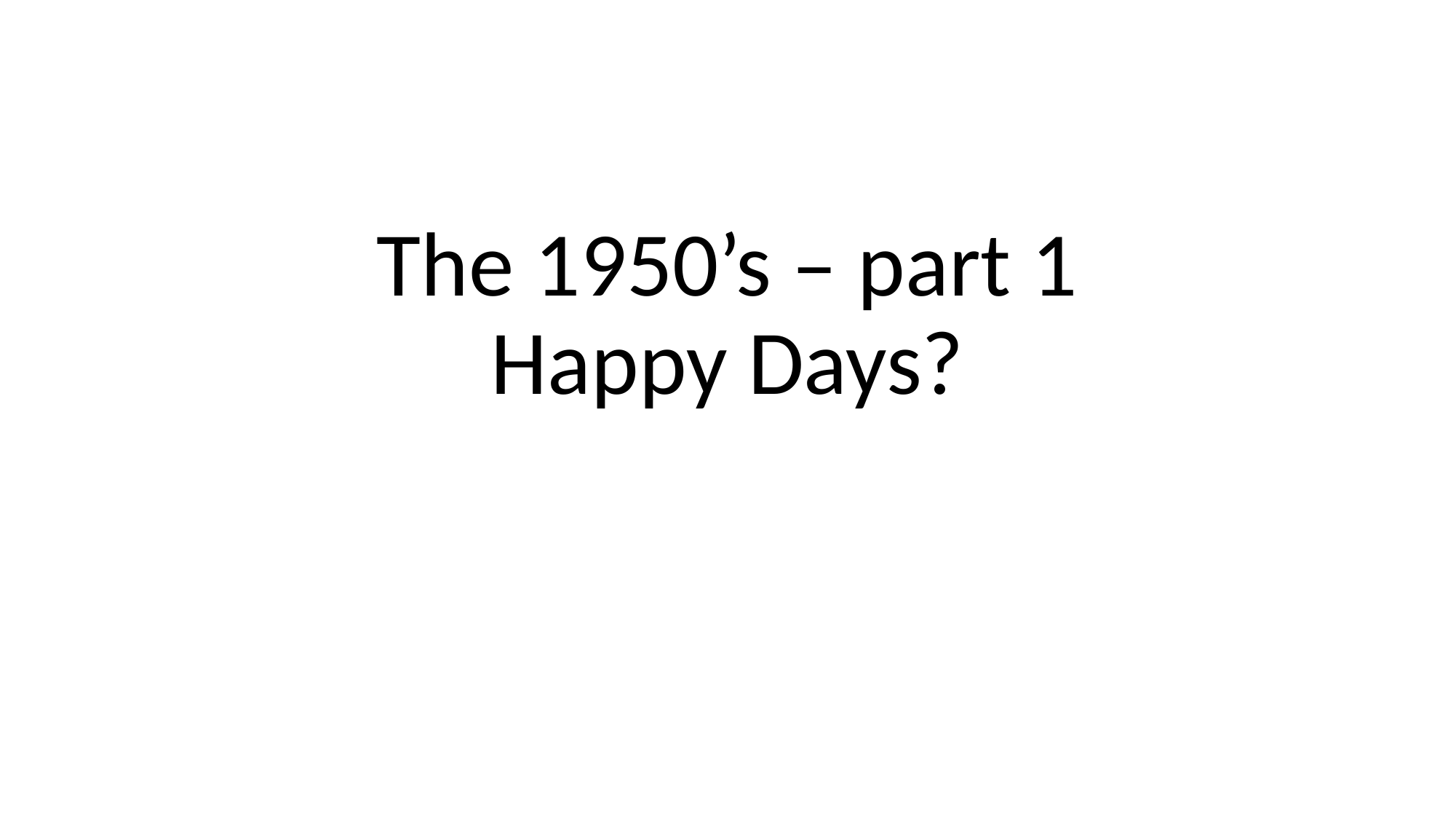

# The 1950’s – part 1 Happy Days?